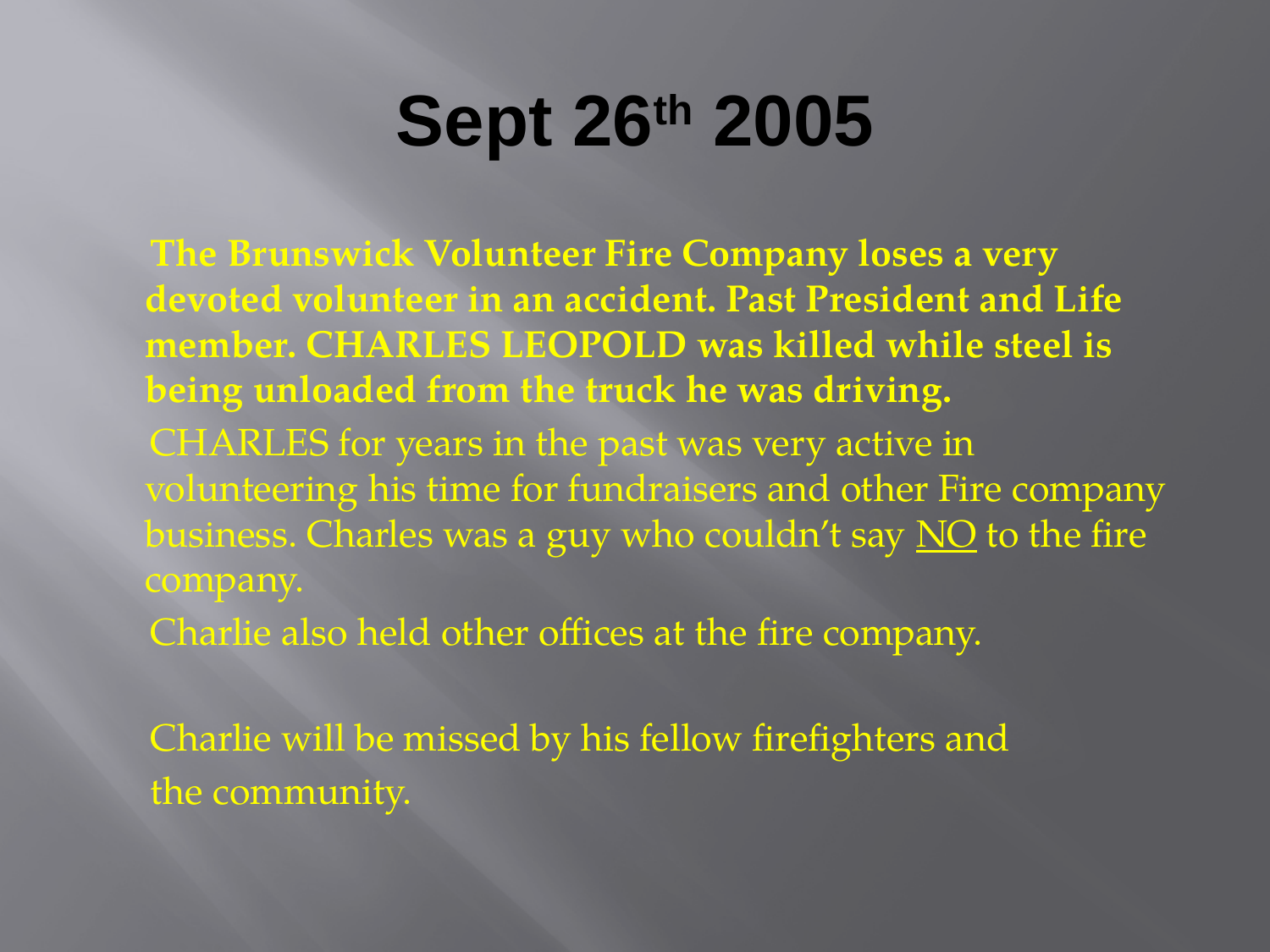

# Sept 26th 2005
      The Brunswick Volunteer Fire Company loses a very devoted volunteer in an accident. Past President and Life member. CHARLES LEOPOLD was killed while steel is being unloaded from the truck he was driving.
      CHARLES for years in the past was very active in volunteering his time for fundraisers and other Fire company business. Charles was a guy who couldn’t say NO to the fire company.
      Charlie also held other offices at the fire company.

      Charlie will be missed by his fellow firefighters and
      the community.